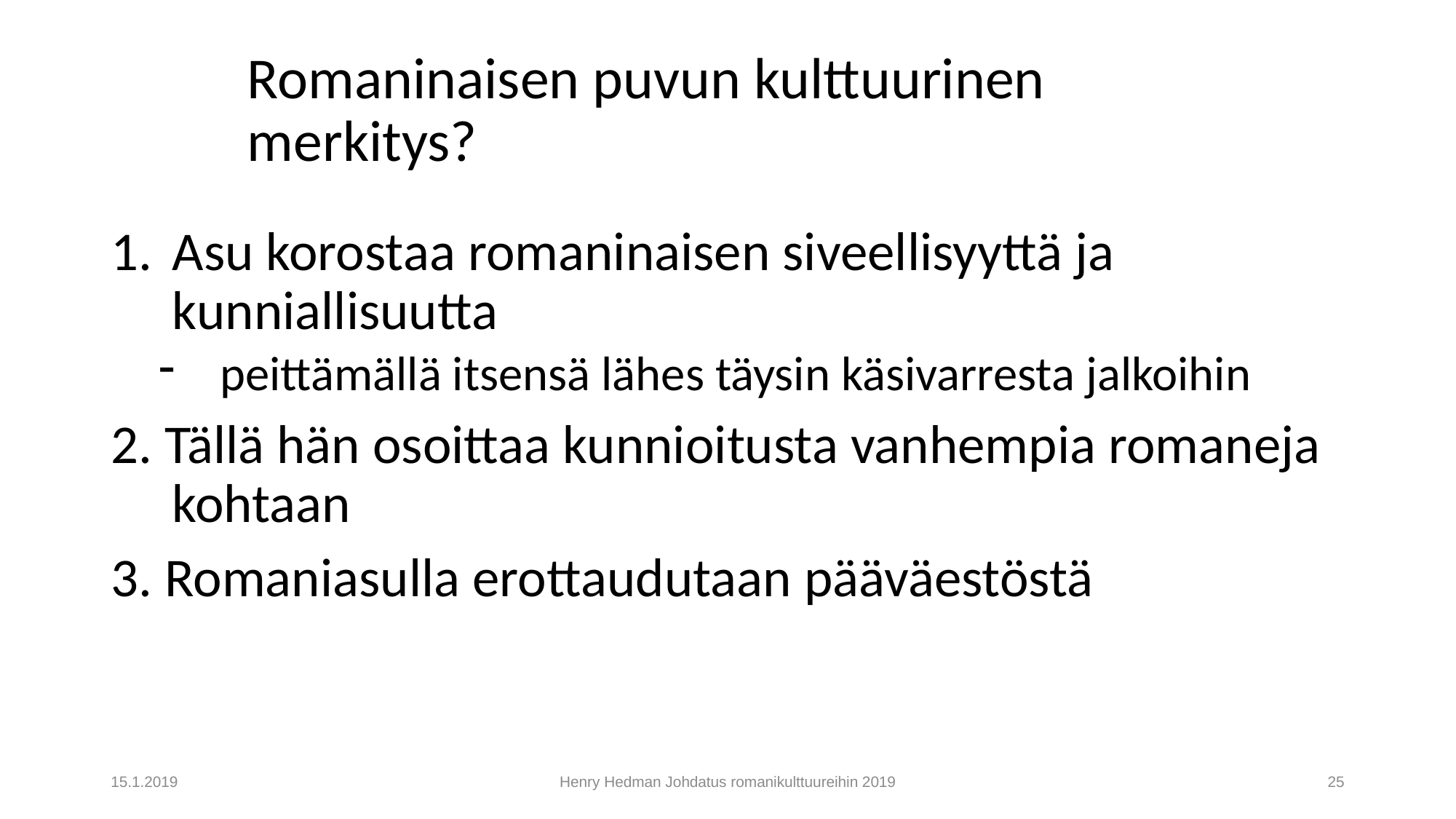

# Romaninaisen puvun kulttuurinen merkitys?
Asu korostaa romaninaisen siveellisyyttä ja kunniallisuutta
peittämällä itsensä lähes täysin käsivarresta jalkoihin
2. Tällä hän osoittaa kunnioitusta vanhempia romaneja kohtaan
3. Romaniasulla erottaudutaan pääväestöstä

15.1.2019
Henry Hedman Johdatus romanikulttuureihin 2019
25